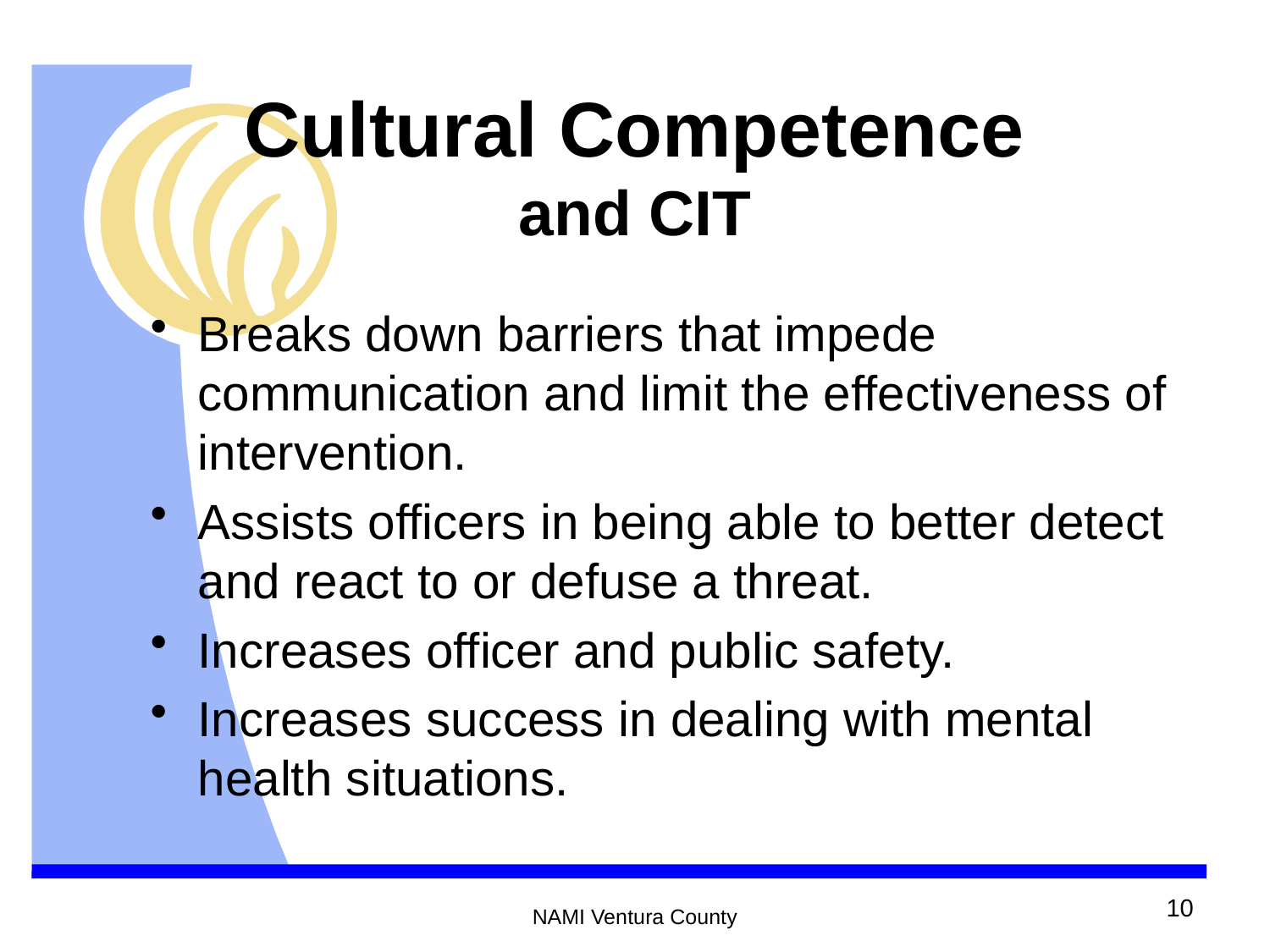

# Cultural Competence and CIT
Breaks down barriers that impede communication and limit the effectiveness of intervention.
Assists officers in being able to better detect and react to or defuse a threat.
Increases officer and public safety.
Increases success in dealing with mental health situations.
10
NAMI Ventura County